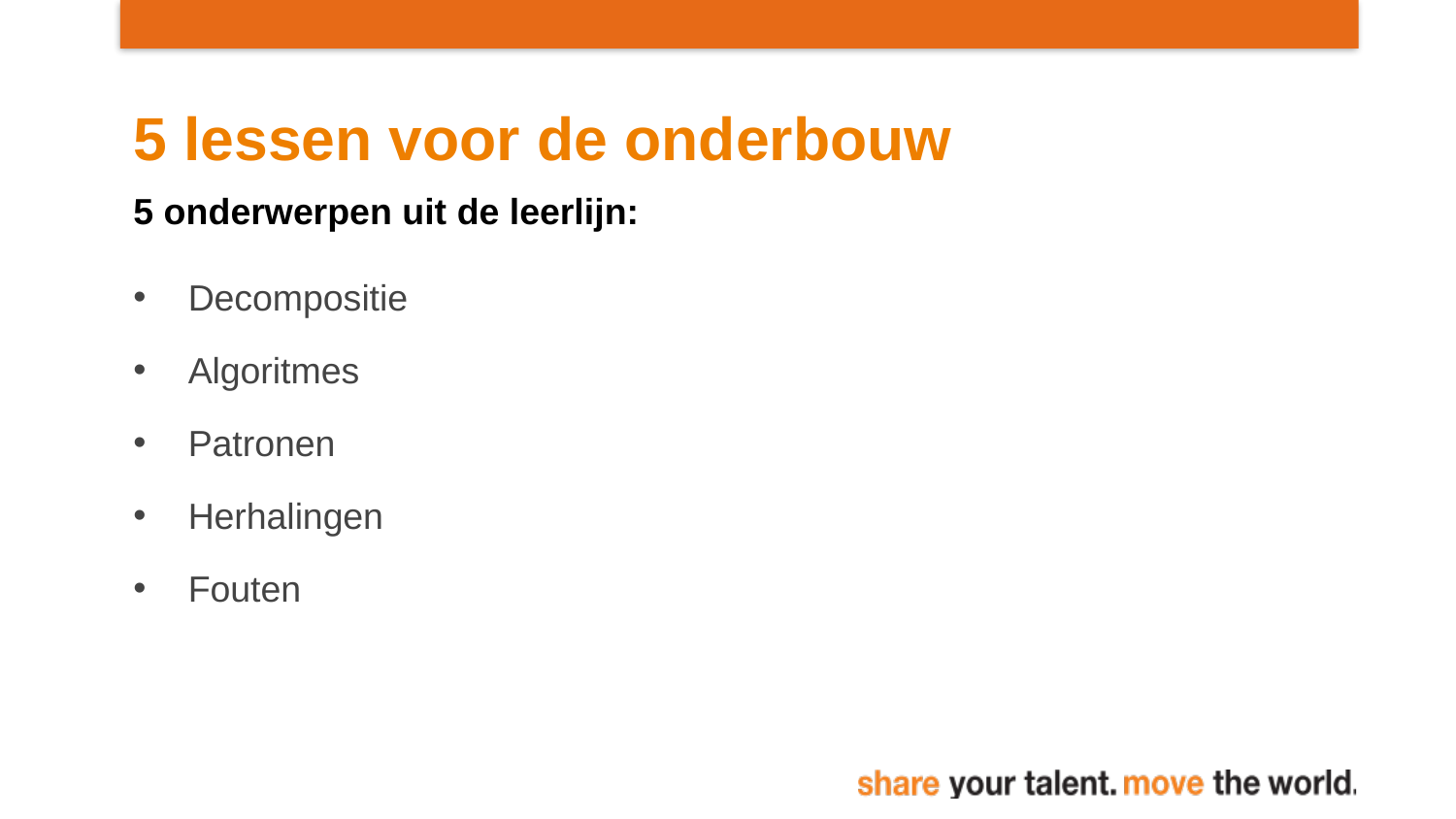

# 5 lessen voor de onderbouw
5 onderwerpen uit de leerlijn:
Decompositie
Algoritmes
Patronen
Herhalingen
Fouten